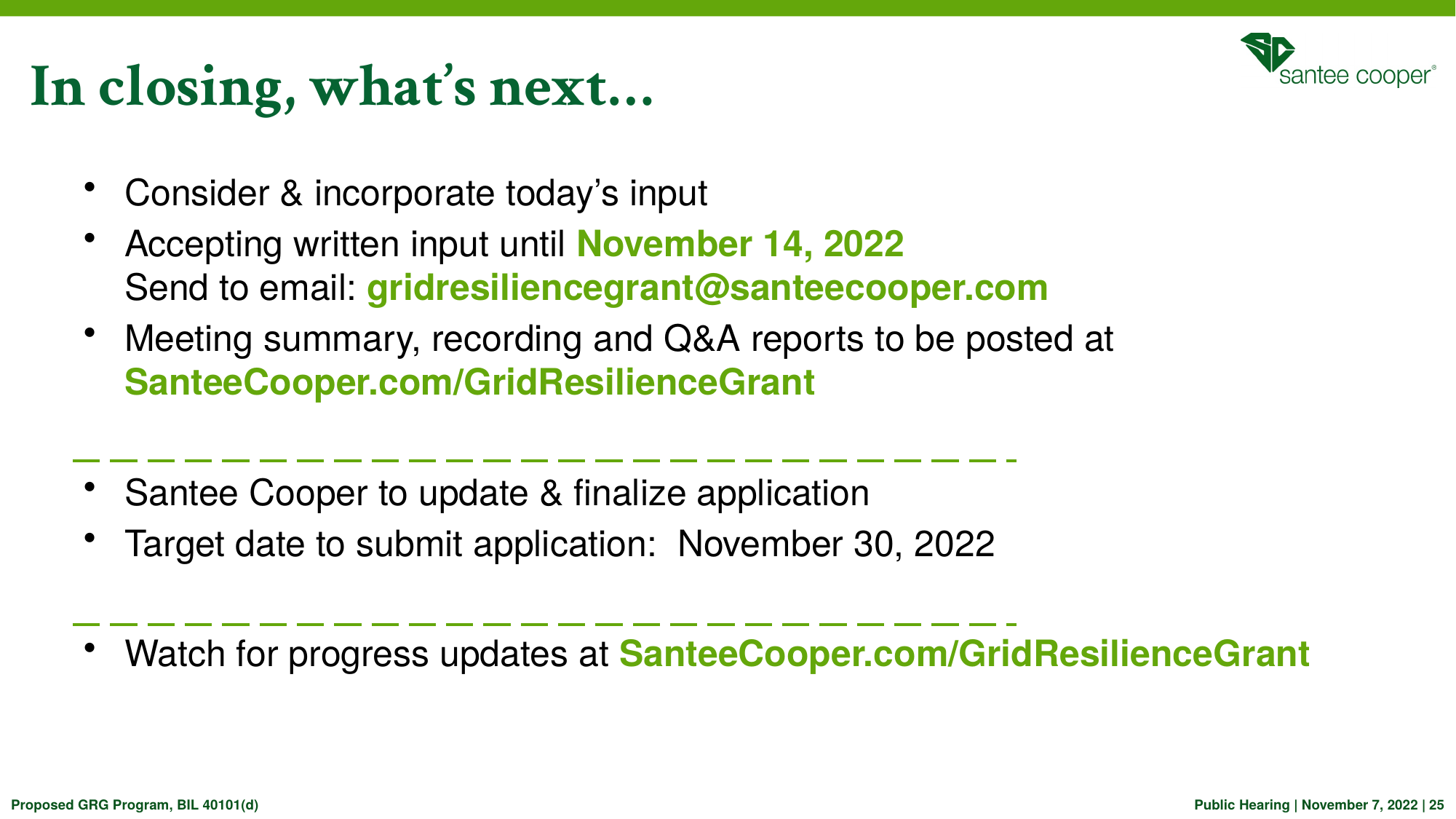

# In closing, what’s next…
Consider & incorporate today’s input
Accepting written input until November 14, 2022
Send to email: gridresiliencegrant@santeecooper.com
Meeting summary, recording and Q&A reports to be posted at SanteeCooper.com/GridResilienceGrant

Santee Cooper to update & finalize application
Target date to submit application:  November 30, 2022

Watch for progress updates at SanteeCooper.com/GridResilienceGrant
Proposed GRG Program, BIL 40101(d)
Public Hearing | November 7, 2022 | 25